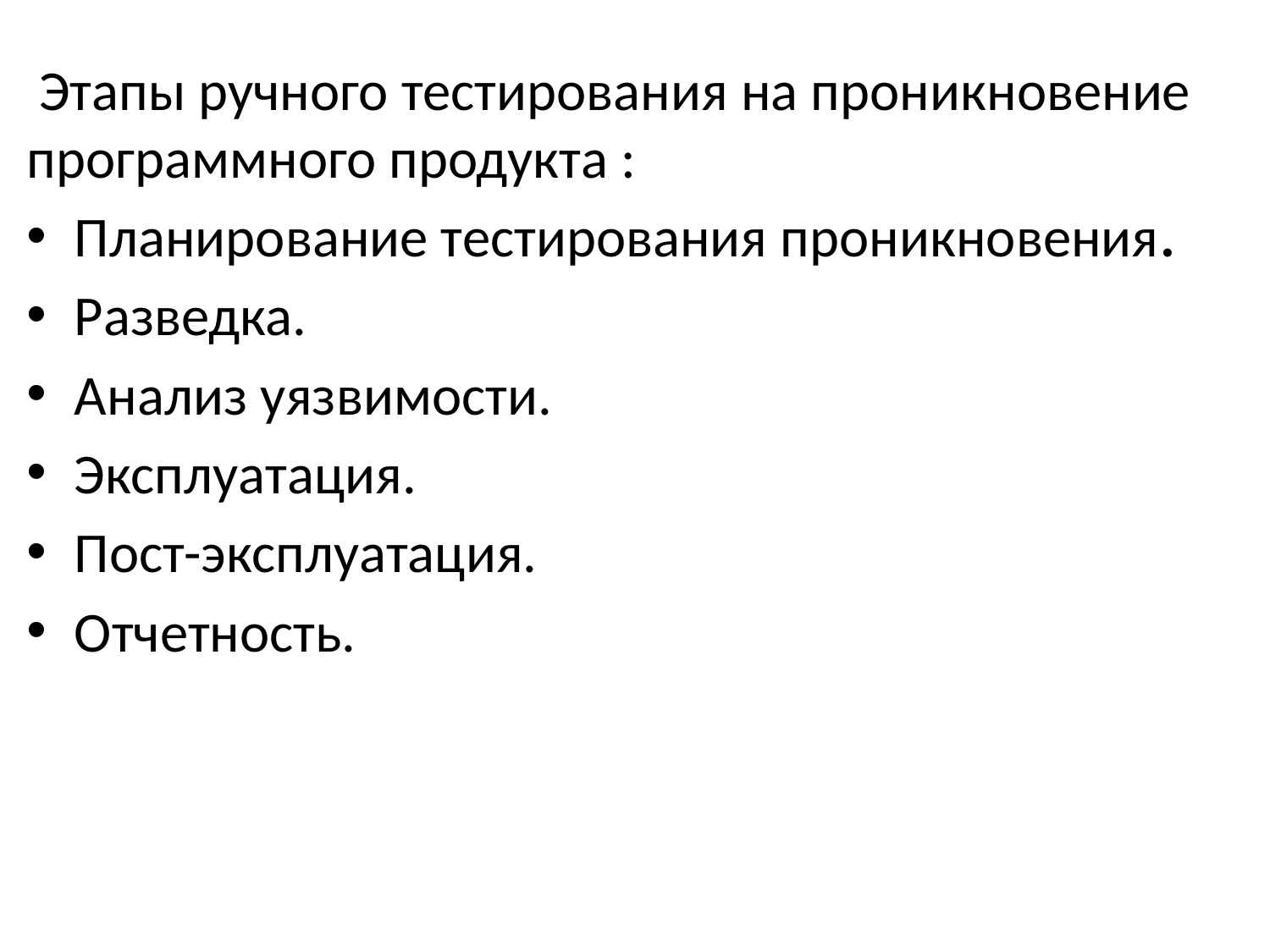

Этапы ручного тестирования на проникновение программного продукта :
Планирование тестирования проникновения.
Разведка.
Анализ уязвимости.
Эксплуатация.
Пост-эксплуатация.
Отчетность.